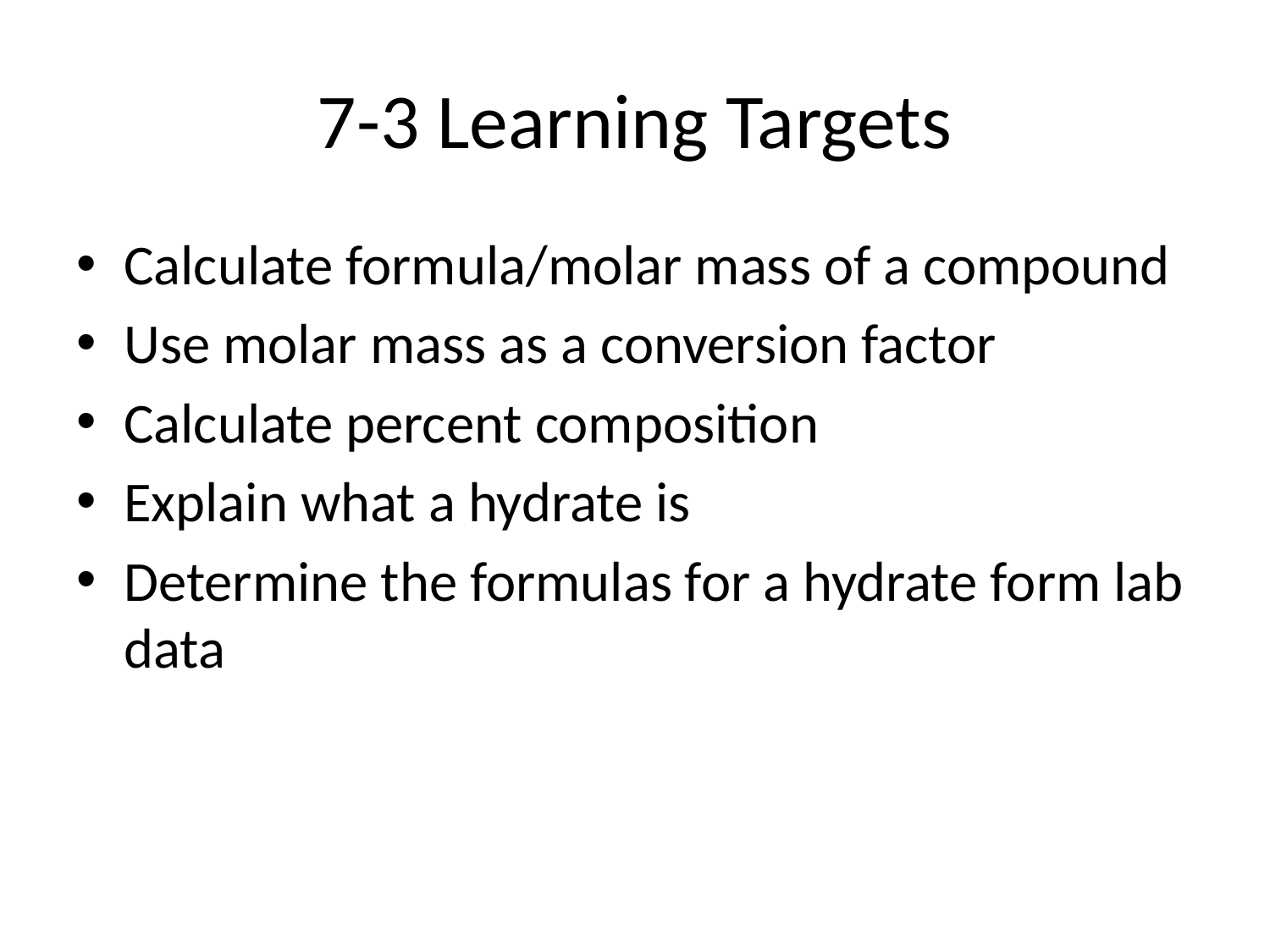

# 7-3 Learning Targets
Calculate formula/molar mass of a compound
Use molar mass as a conversion factor
Calculate percent composition
Explain what a hydrate is
Determine the formulas for a hydrate form lab data